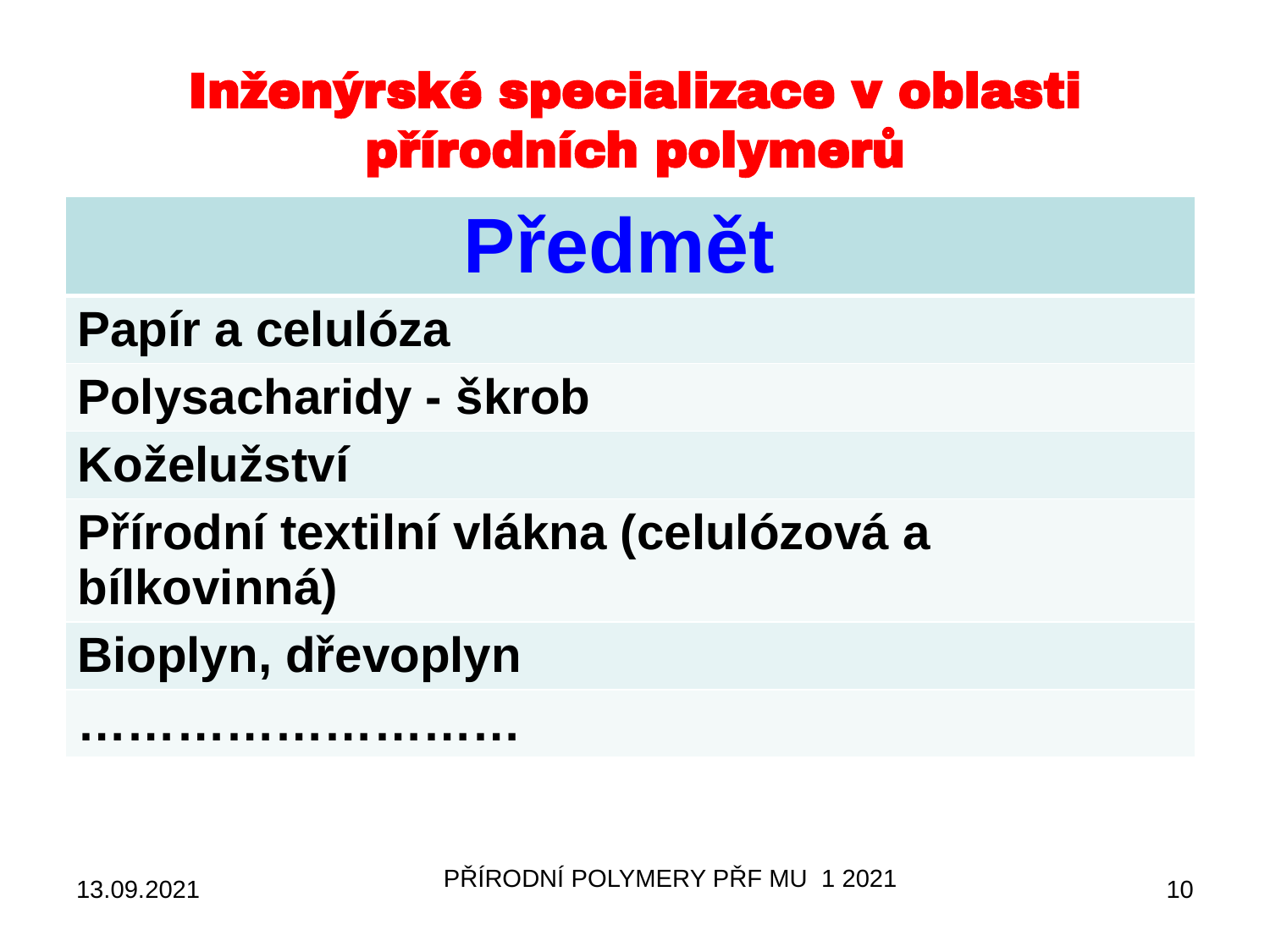

# Inženýrské specializace v oblasti přírodních polymerů
| Předmět |
| --- |
| Papír a celulóza |
| Polysacharidy - škrob |
| Koželužství |
| Přírodní textilní vlákna (celulózová a bílkovinná) |
| Bioplyn, dřevoplyn |
| ……………………… |
PŘÍRODNÍ POLYMERY PŘF MU  1 2021
13.09.2021
10